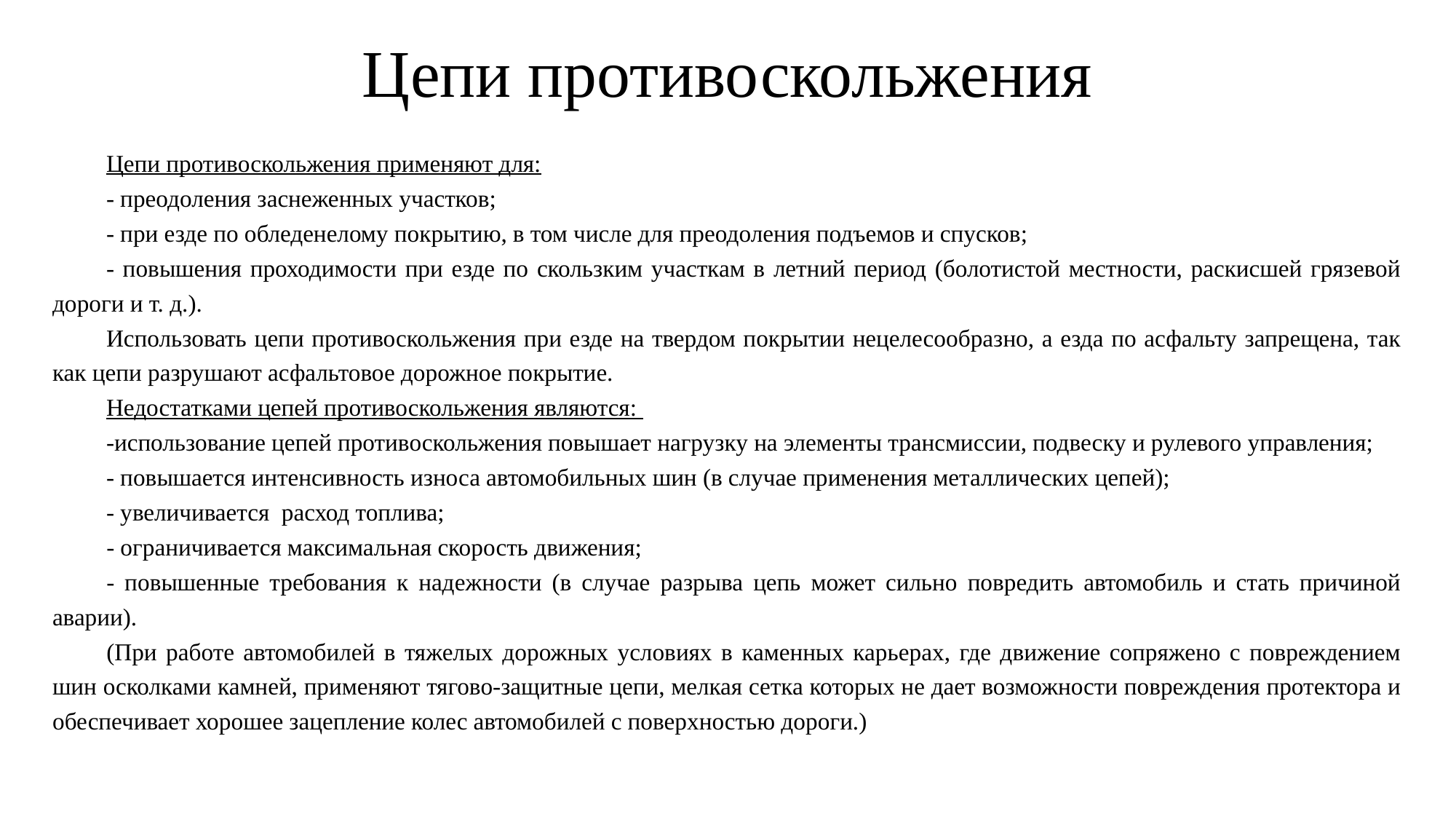

# Цепи противоскольжения
Цепи противоскольжения применяют для:
- преодоления заснеженных участков;
- при езде по обледенелому покрытию, в том числе для преодоления подъемов и спусков;
- повышения проходимости при езде по скользким участкам в летний период (болотистой местности, раскисшей грязевой дороги и т. д.).
Использовать цепи противоскольжения при езде на твердом покрытии нецелесообразно, а езда по асфальту запрещена, так как цепи разрушают асфальтовое дорожное покрытие.
Недостатками цепей противоскольжения являются:
-использование цепей противоскольжения повышает нагрузку на элементы трансмиссии, подвеску и рулевого управления;
- повышается интенсивность износа автомобильных шин (в случае применения металлических цепей);
- увеличивается  расход топлива;
- ограничивается максимальная скорость движения;
- повышенные требования к надежности (в случае разрыва цепь может сильно повредить автомобиль и стать причиной аварии).
(При работе автомобилей в тяжелых дорожных условиях в каменных карьерах, где движение сопряжено с повреждением шин осколками камней, применяют тягово-защитные цепи, мелкая сетка которых не дает возможности повреждения протектора и обеспечивает хорошее зацепление колес автомобилей с поверхностью дороги.)